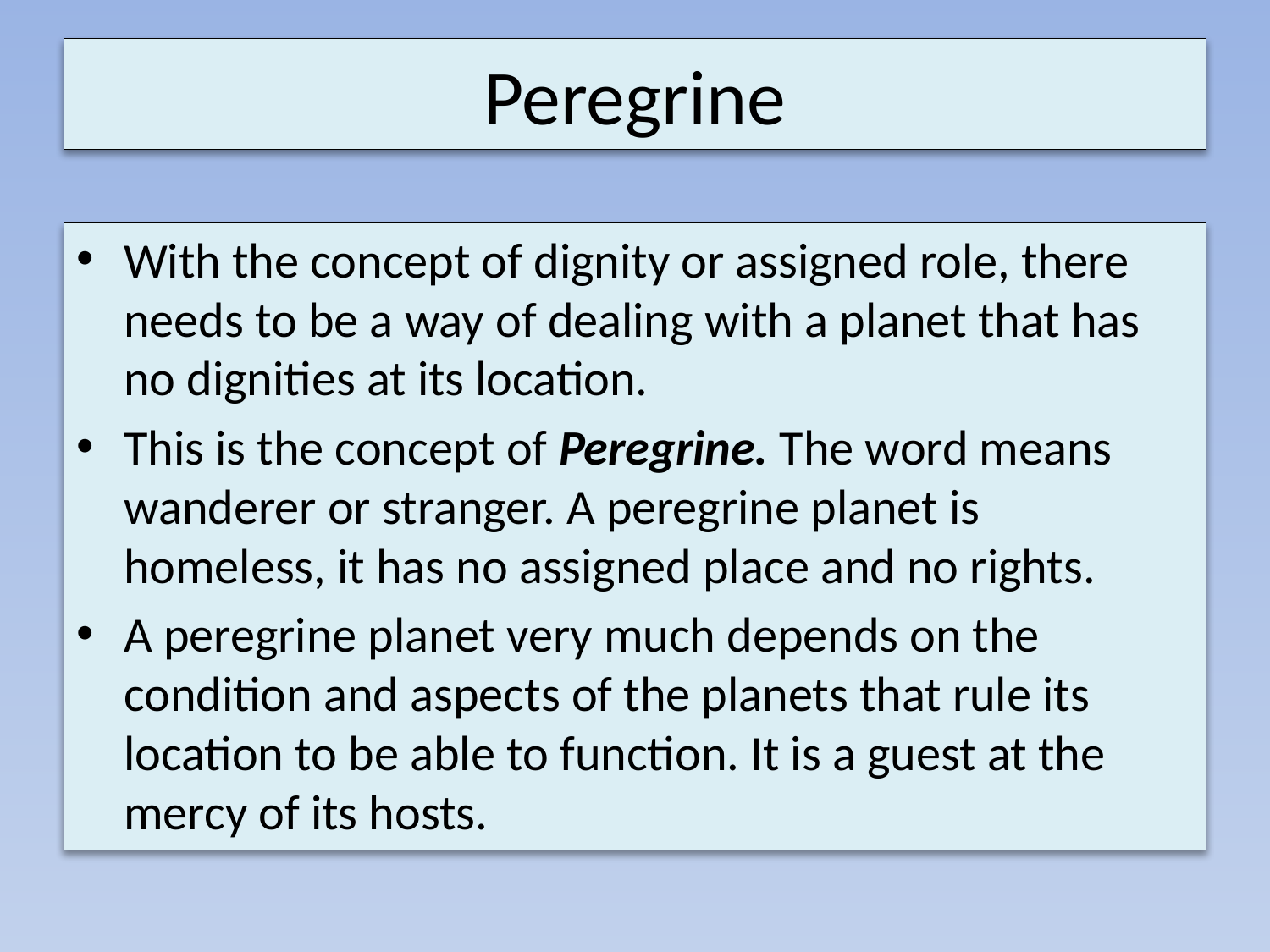

# Peregrine
With the concept of dignity or assigned role, there needs to be a way of dealing with a planet that has no dignities at its location.
This is the concept of Peregrine. The word means wanderer or stranger. A peregrine planet is homeless, it has no assigned place and no rights.
A peregrine planet very much depends on the condition and aspects of the planets that rule its location to be able to function. It is a guest at the mercy of its hosts.